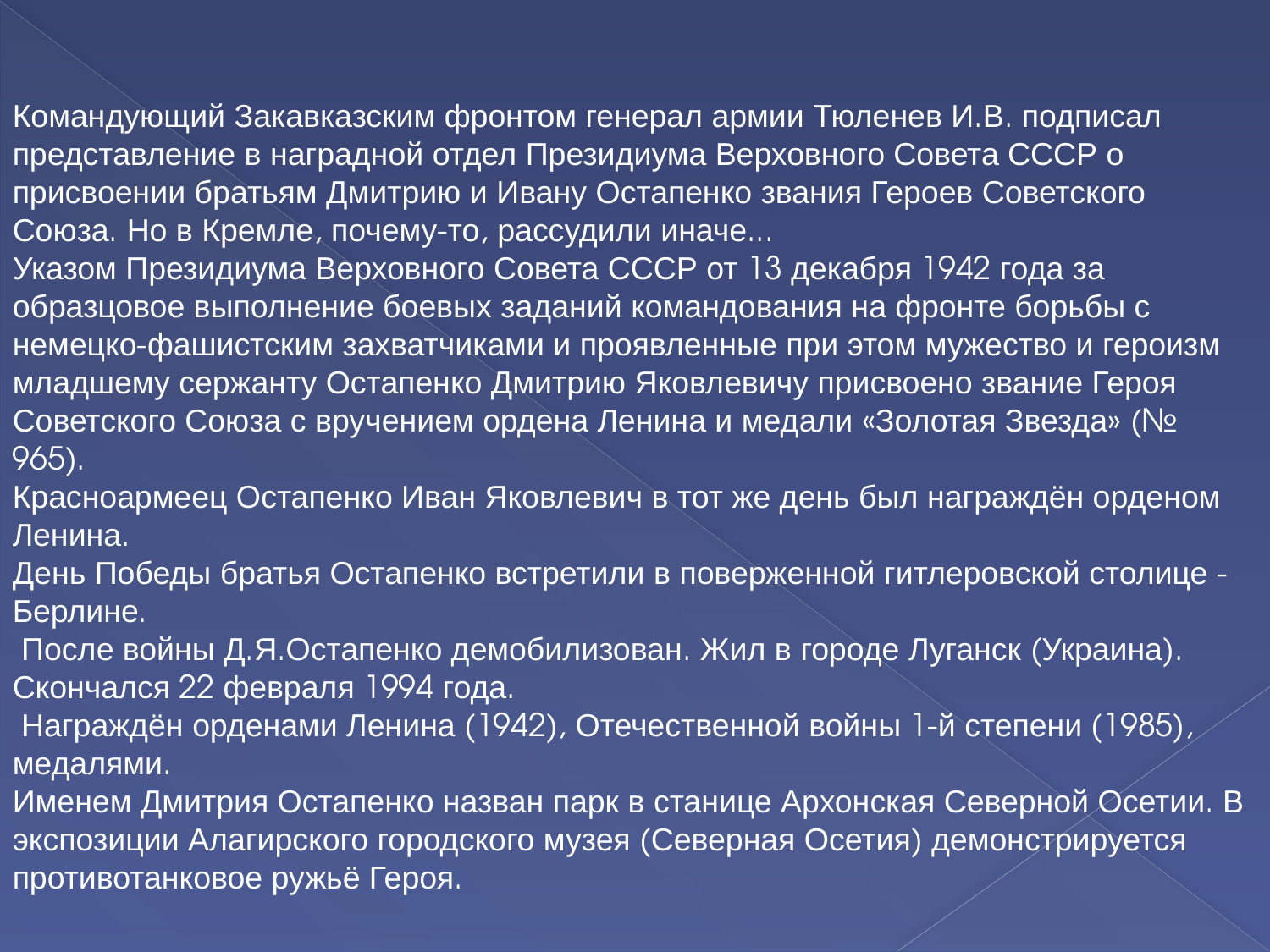

Командующий Закавказским фронтом генерал армии Тюленев И.В. подписал представление в наградной отдел Президиума Верховного Совета СССР о присвоении братьям Дмитрию и Ивану Остапенко звания Героев Советского Союза. Но в Кремле, почему-то, рассудили иначе...
Указом Президиума Верховного Совета СССР от 13 декабря 1942 года за образцовое выполнение боевых заданий командования на фронте борьбы с немецко-фашистским захватчиками и проявленные при этом мужество и героизм младшему сержанту Остапенко Дмитрию Яковлевичу присвоено звание Героя Советского Союза с вручением ордена Ленина и медали «Золотая Звезда» (№ 965).
Красноармеец Остапенко Иван Яковлевич в тот же день был награждён орденом Ленина.
День Победы братья Остапенко встретили в поверженной гитлеровской столице - Берлине.
 После войны Д.Я.Остапенко демобилизован. Жил в городе Луганск (Украина). Скончался 22 февраля 1994 года.
 Награждён орденами Ленина (1942), Отечественной войны 1-й степени (1985), медалями.
Именем Дмитрия Остапенко назван парк в станице Архонская Северной Осетии. В экспозиции Алагирского городского музея (Северная Осетия) демонстрируется противотанковое ружьё Героя.